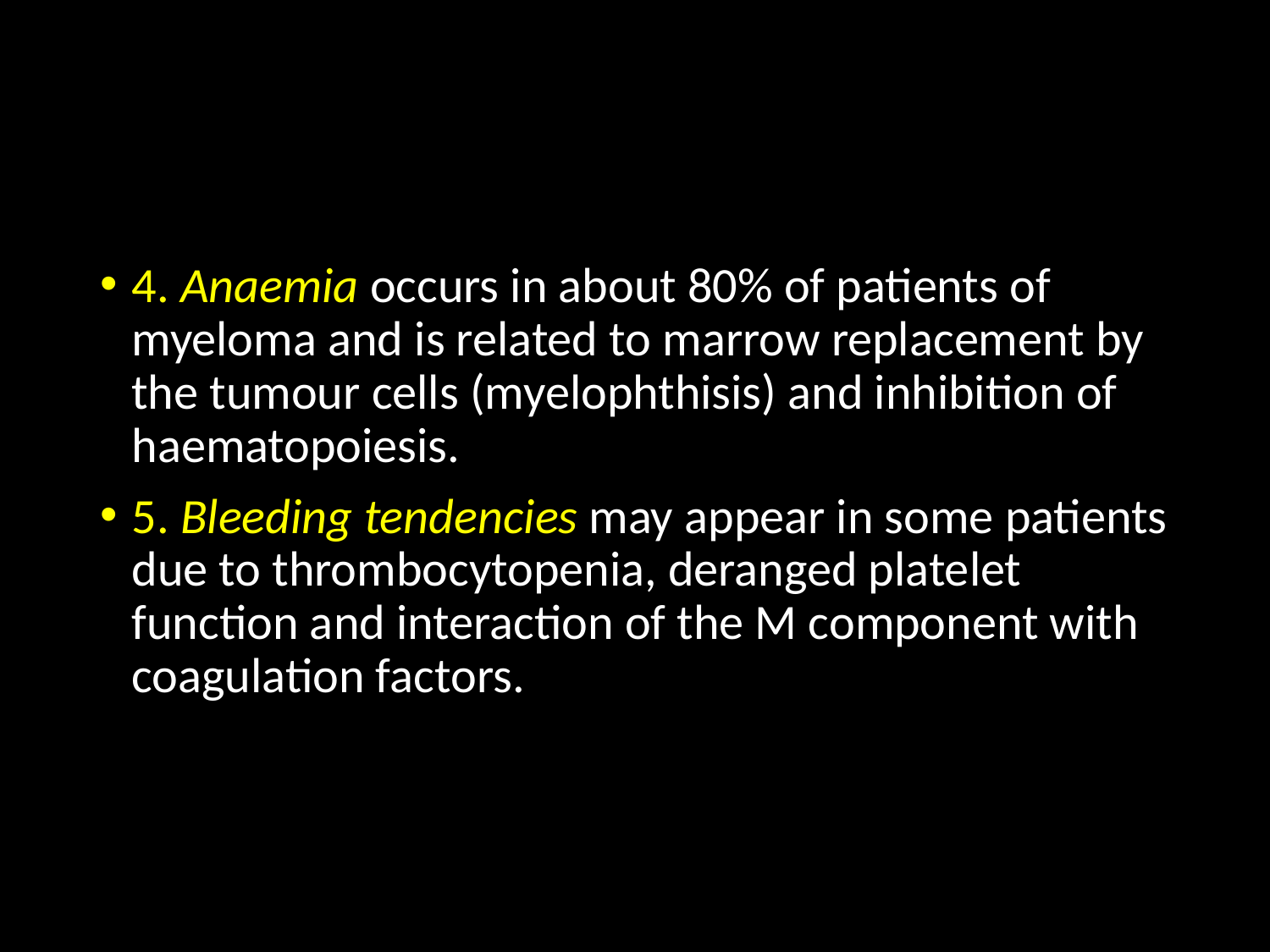

#
4. Anaemia occurs in about 80% of patients of myeloma and is related to marrow replacement by the tumour cells (myelophthisis) and inhibition of haematopoiesis.
5. Bleeding tendencies may appear in some patients due to thrombocytopenia, deranged platelet function and interaction of the M component with coagulation factors.